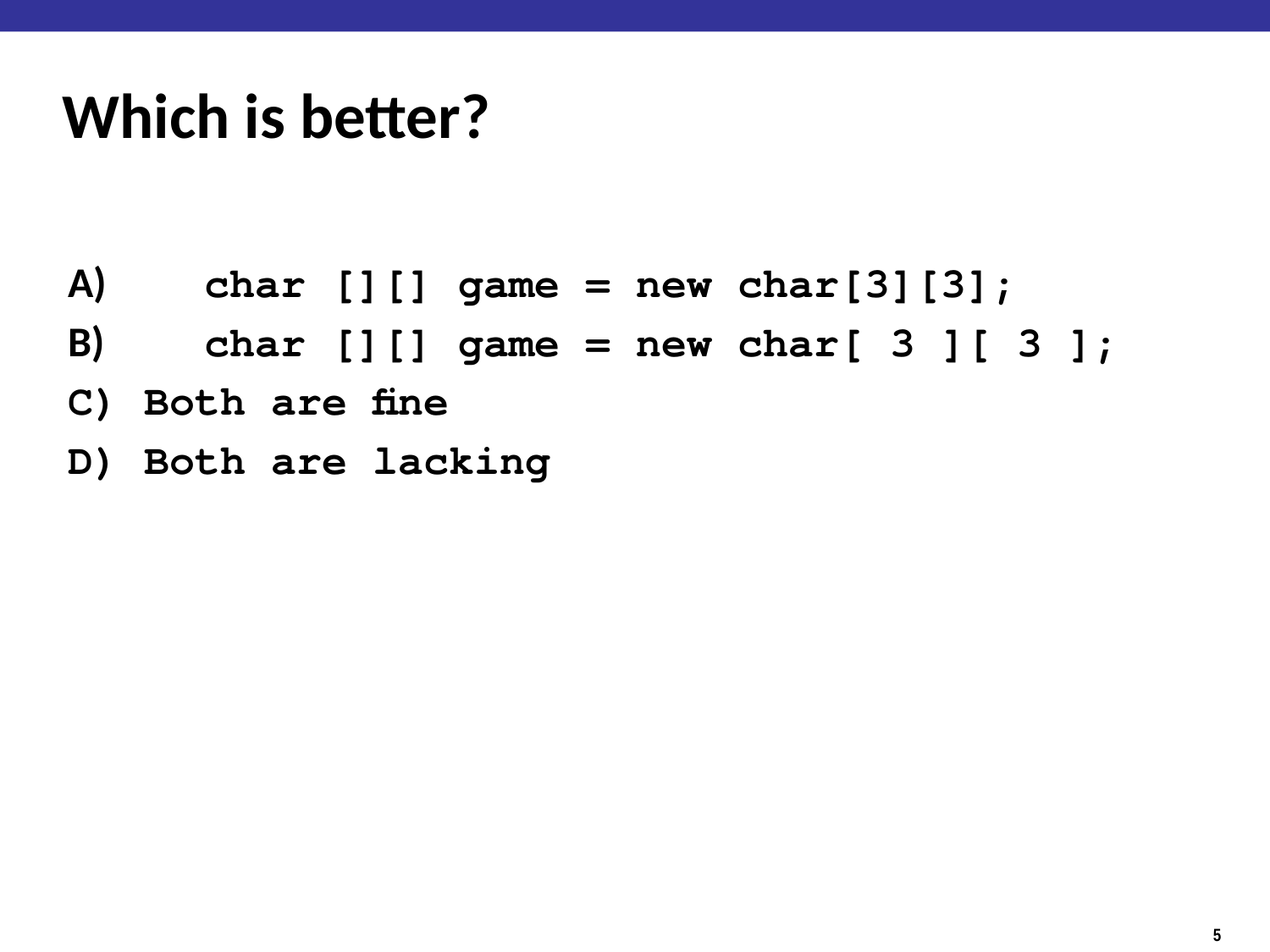

# Which is better?

A) 	 char [][] game = new char[3][3];
B) 	 char [][] game = new char[ 3 ][ 3 ];
C) Both are fine
D) Both are lacking